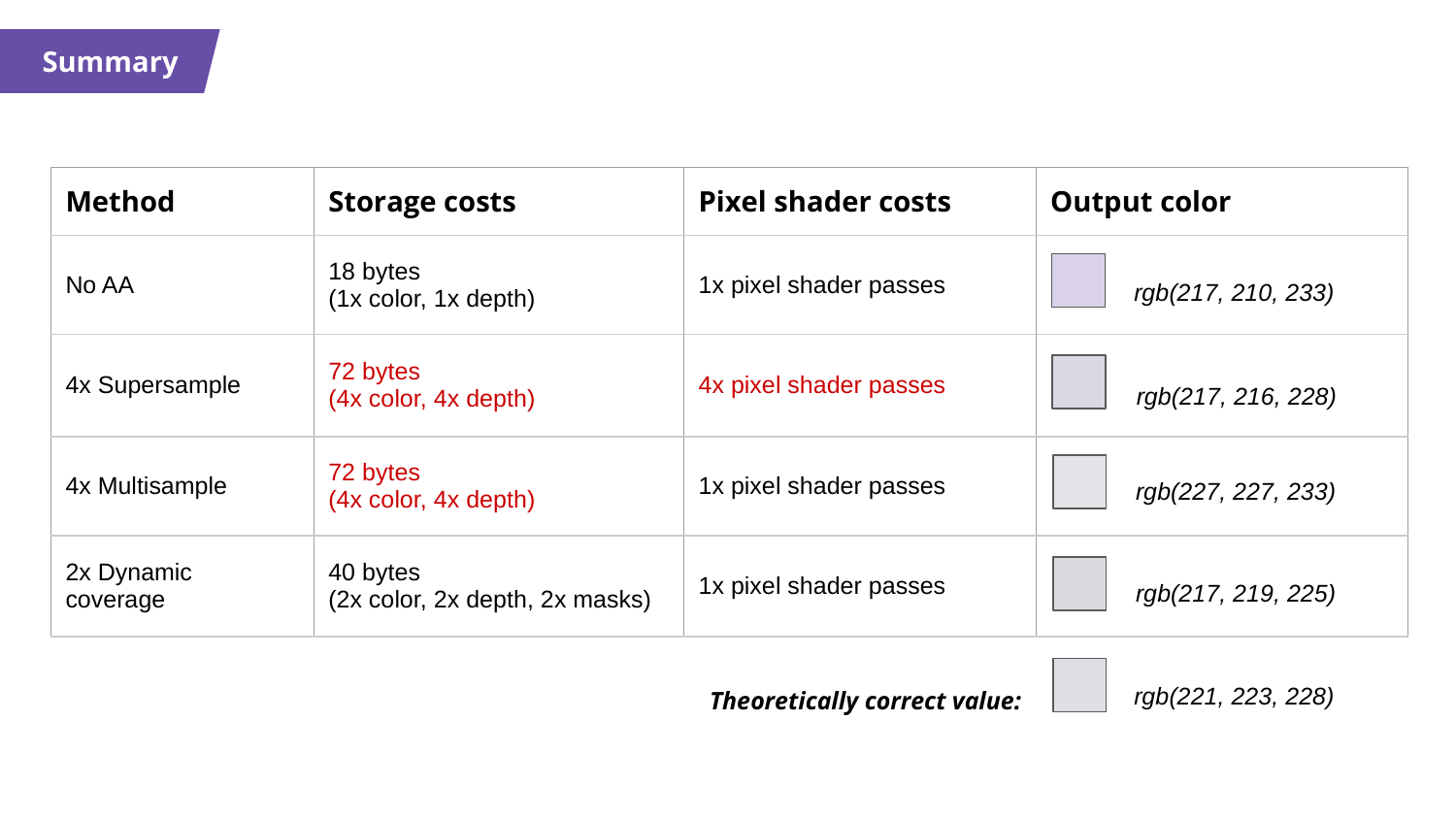

THE PROBLEM
Summary
| Method | Storage costs | Pixel shader costs | Output color |
| --- | --- | --- | --- |
| No AA | 18 bytes (1x color, 1x depth) | 1x pixel shader passes |  |
| 4x Supersample | 72 bytes (4x color, 4x depth) | 4x pixel shader passes |  |
| 4x Multisample | 72 bytes (4x color, 4x depth) | 1x pixel shader passes |  |
| 2x Dynamic coverage | 40 bytes (2x color, 2x depth, 2x masks) | 1x pixel shader passes |  |
rgb(217, 210, 233)

rgb(217, 216, 228)

rgb(227, 227, 233)

rgb(217, 219, 225)

rgb(221, 223, 228)
Theoretically correct value: